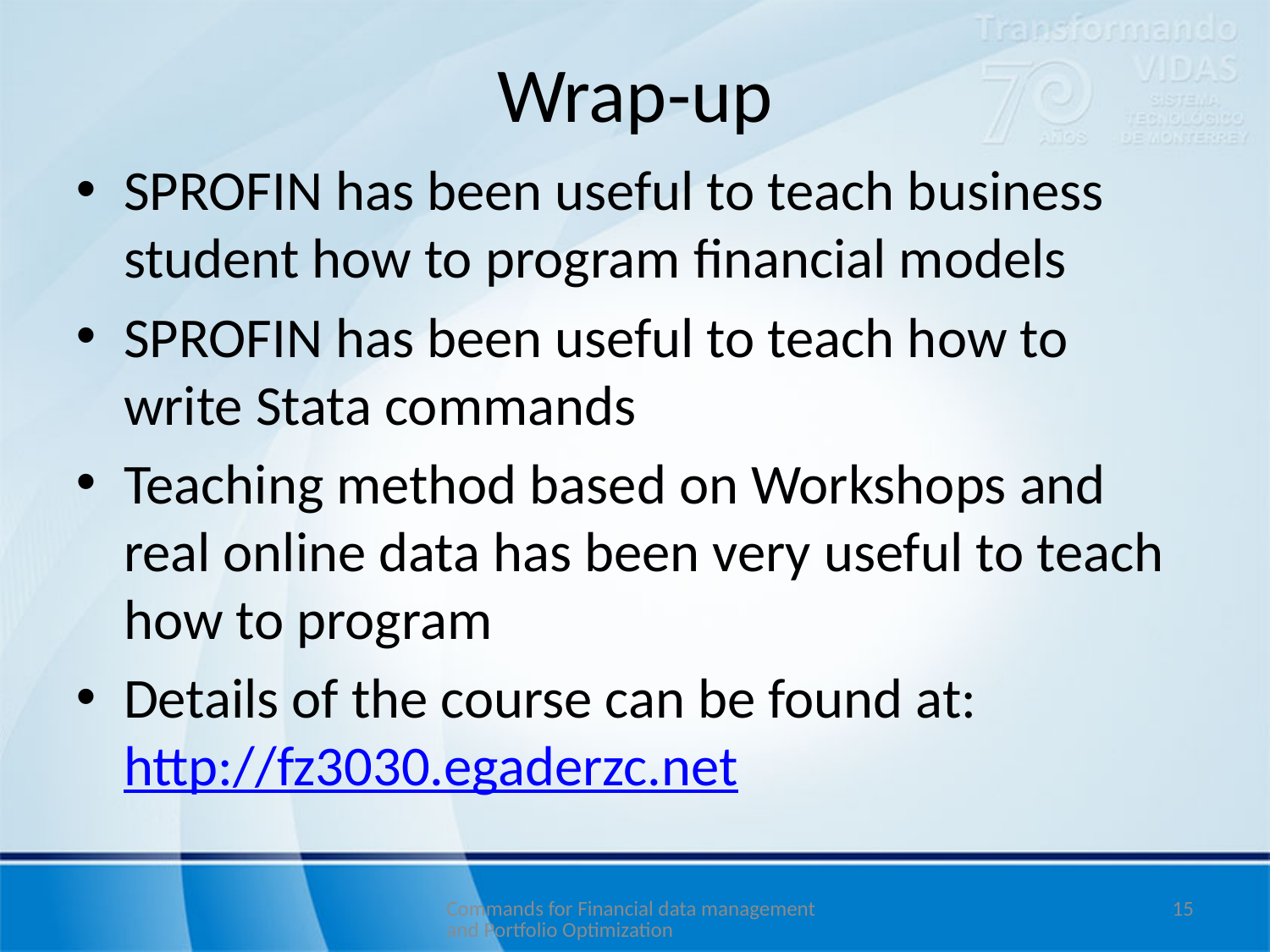

# Wrap-up
SPROFIN has been useful to teach business student how to program financial models
SPROFIN has been useful to teach how to write Stata commands
Teaching method based on Workshops and real online data has been very useful to teach how to program
Details of the course can be found at: http://fz3030.egaderzc.net

Commands for Financial data management and Portfolio Optimization
15